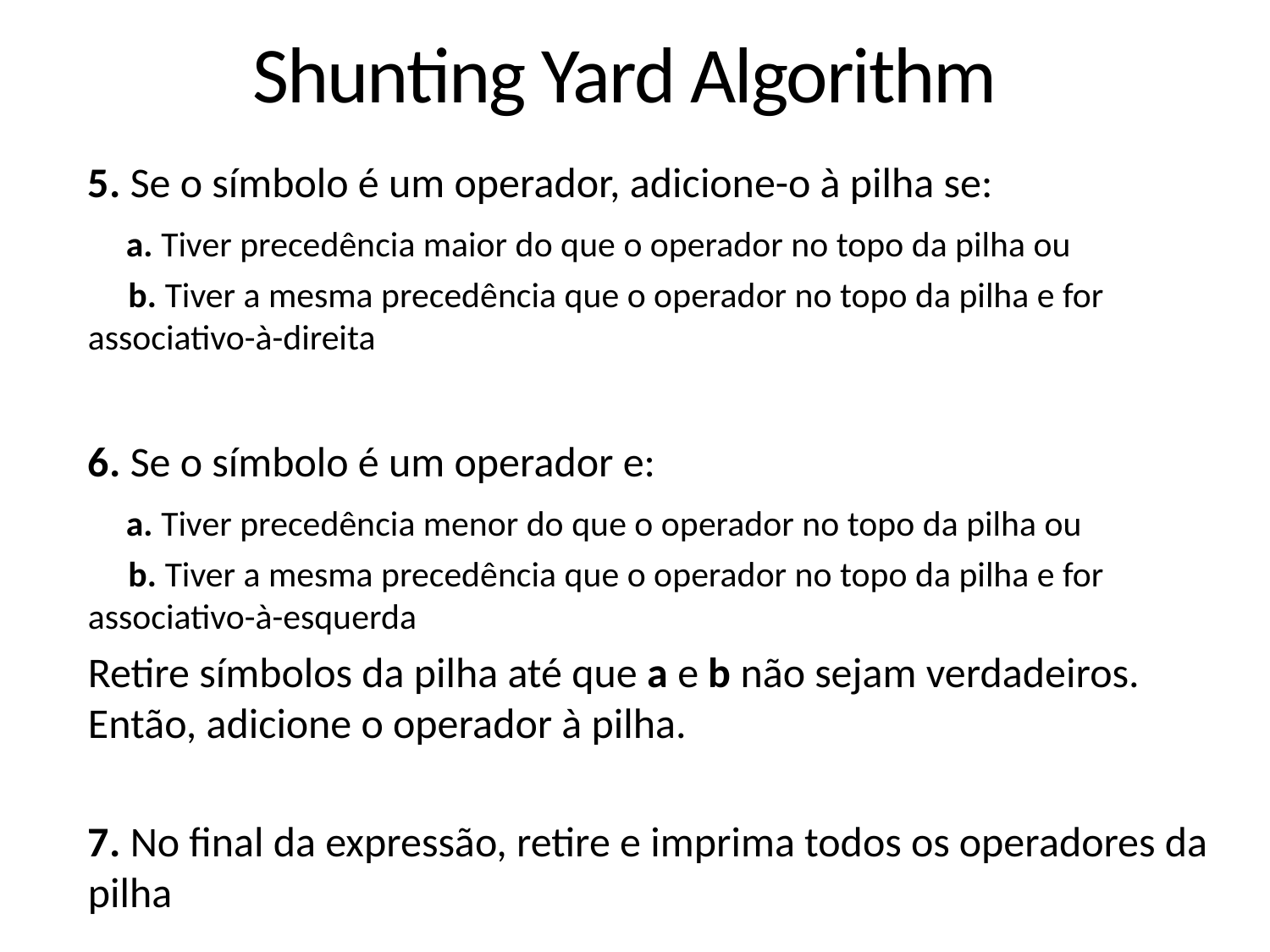

Shunting Yard Algorithm
5. Se o símbolo é um operador, adicione-o à pilha se:
    a. Tiver precedência maior do que o operador no topo da pilha ou
     b. Tiver a mesma precedência que o operador no topo da pilha e for associativo-à-direita

6. Se o símbolo é um operador e:
    a. Tiver precedência menor do que o operador no topo da pilha ou
     b. Tiver a mesma precedência que o operador no topo da pilha e for associativo-à-esquerda
Retire símbolos da pilha até que a e b não sejam verdadeiros. Então, adicione o operador à pilha.

7. No final da expressão, retire e imprima todos os operadores da pilha